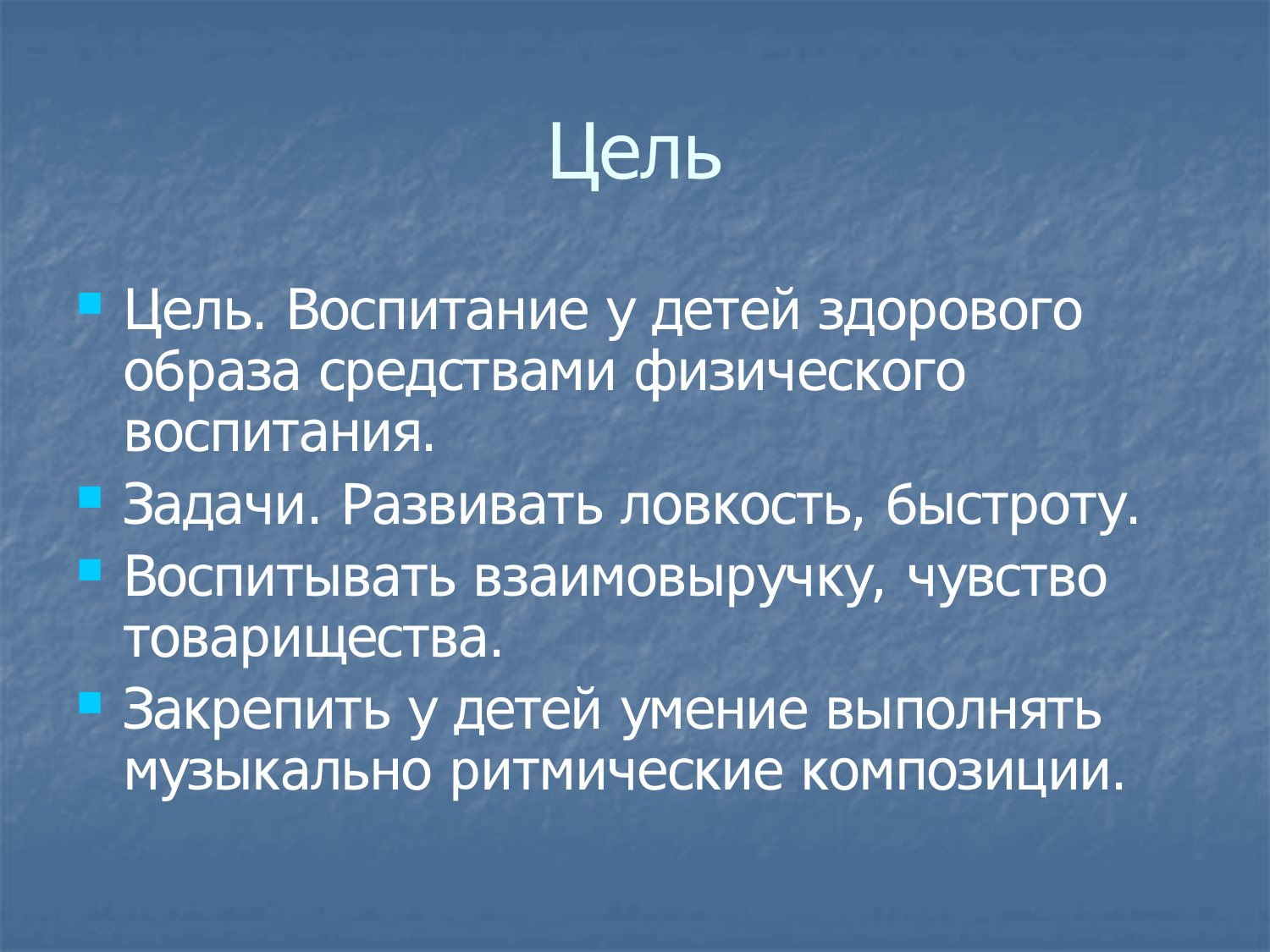

# Цель
Цель. Воспитание у детей здорового образа средствами физического воспитания.
Задачи. Развивать ловкость, быстроту.
Воспитывать взаимовыручку, чувство товарищества.
Закрепить у детей умение выполнять музыкально ритмические композиции.